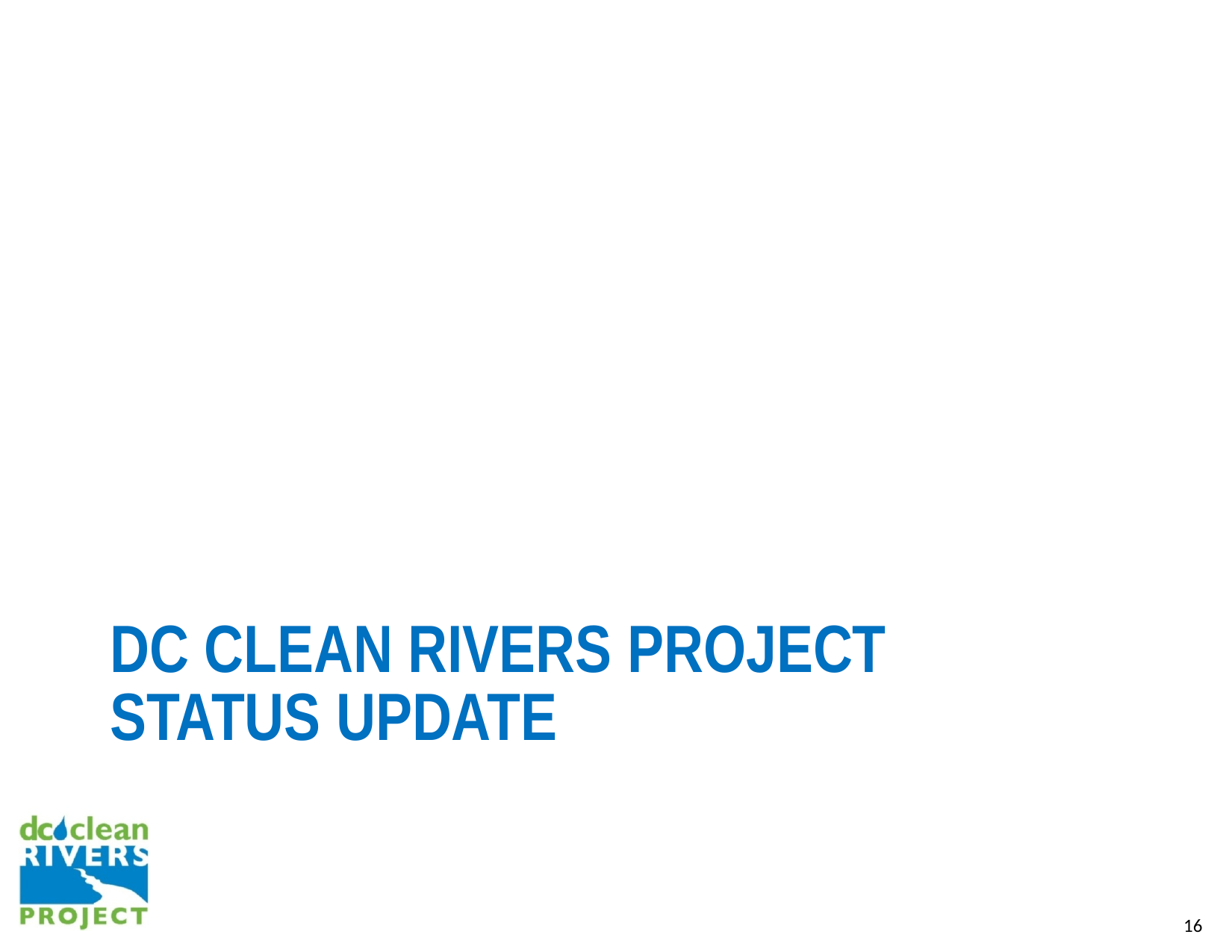

# DC Clean Rivers Project Status Update
16